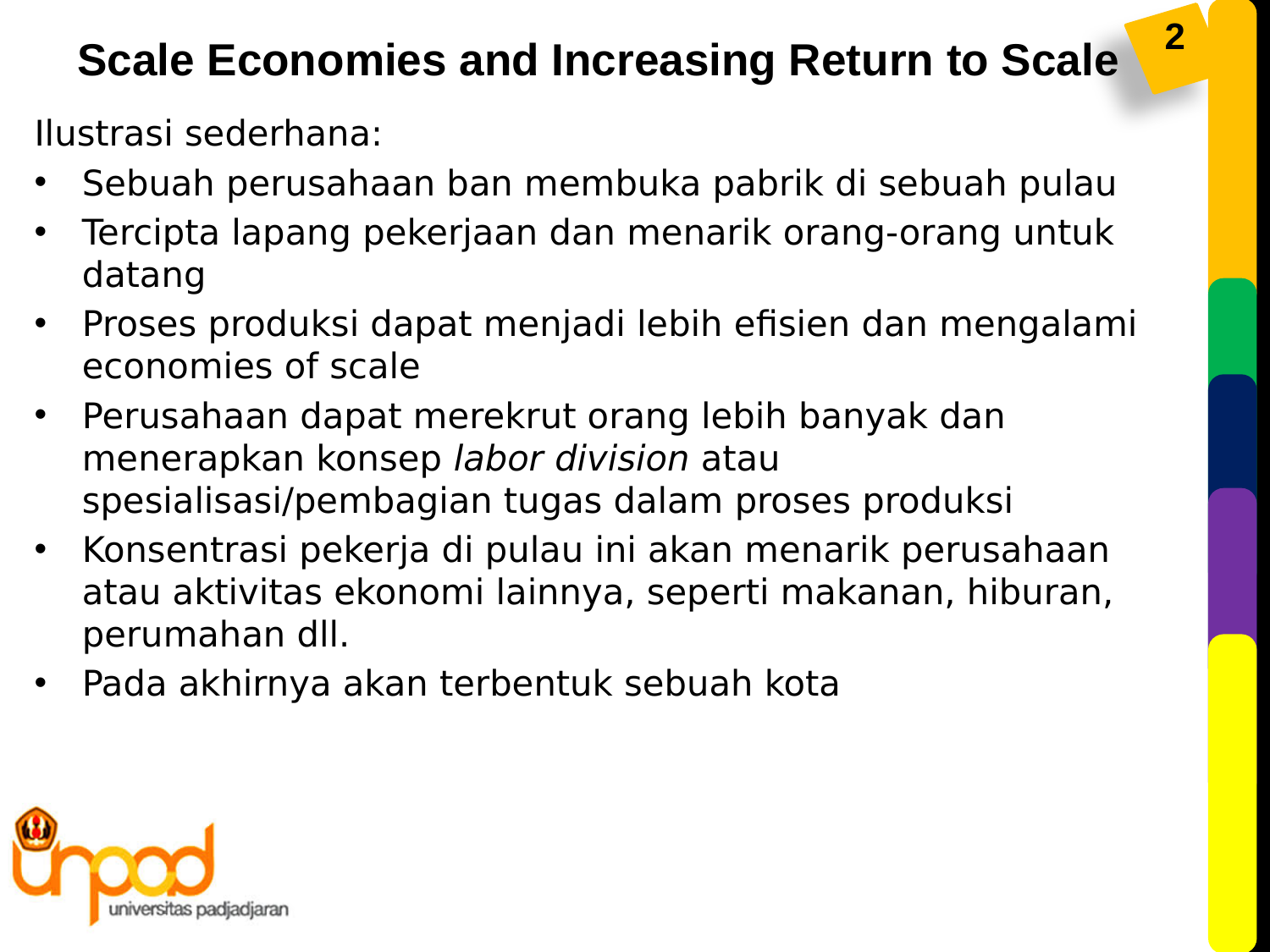

Scale Economies and Increasing Return to Scale
Ilustrasi sederhana:
Sebuah perusahaan ban membuka pabrik di sebuah pulau
Tercipta lapang pekerjaan dan menarik orang-orang untuk datang
Proses produksi dapat menjadi lebih efisien dan mengalami economies of scale
Perusahaan dapat merekrut orang lebih banyak dan menerapkan konsep labor division atau spesialisasi/pembagian tugas dalam proses produksi
Konsentrasi pekerja di pulau ini akan menarik perusahaan atau aktivitas ekonomi lainnya, seperti makanan, hiburan, perumahan dll.
Pada akhirnya akan terbentuk sebuah kota